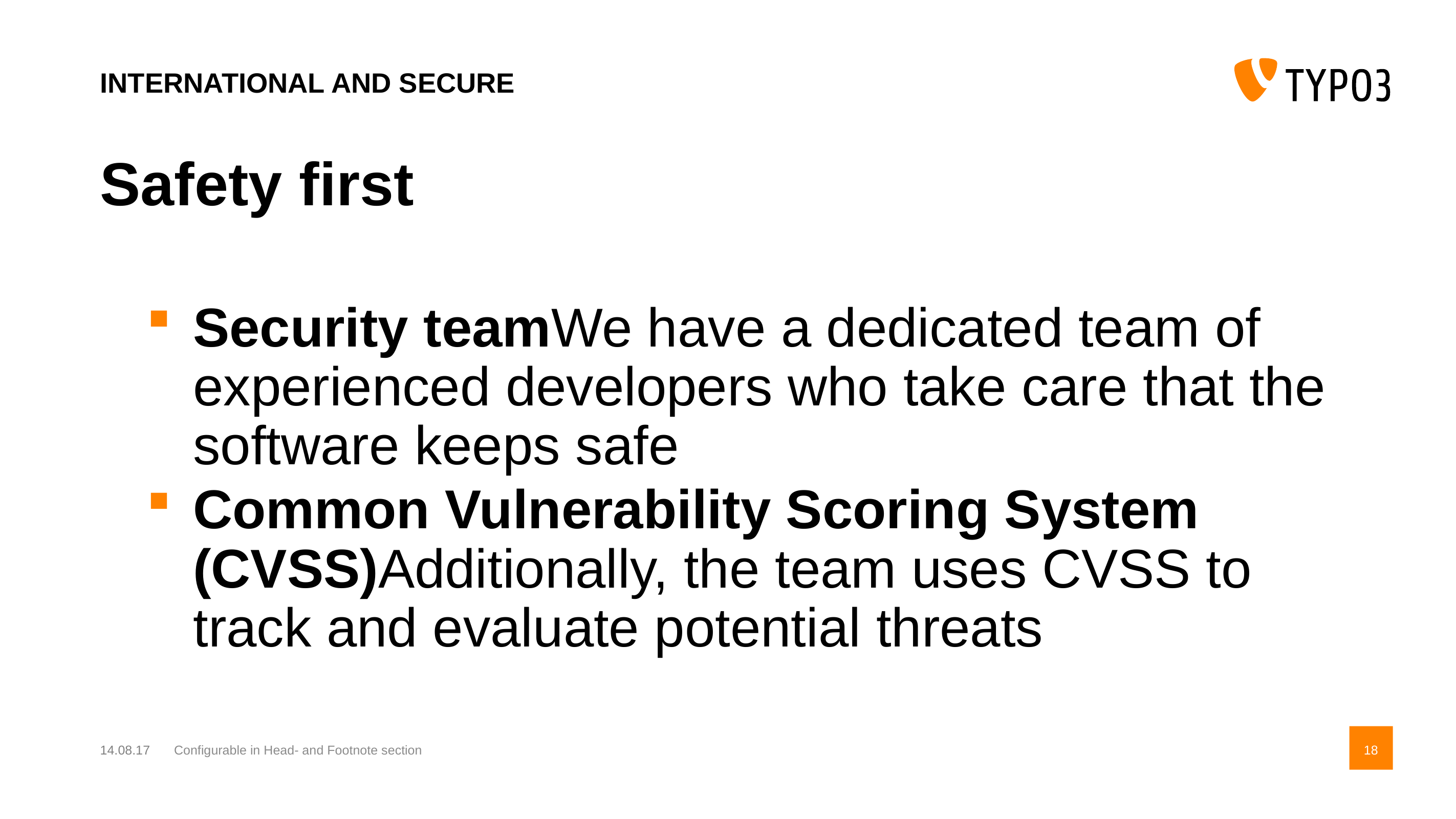

# International and secure
Safety first

Security team We have a dedicated team of experienced developers who take care that the software keeps safe
Common Vulnerability Scoring System (CVSS) Additionally, the team uses CVSS to track and evaluate potential threats
14.08.17
Configurable in Head- and Footnote section
18